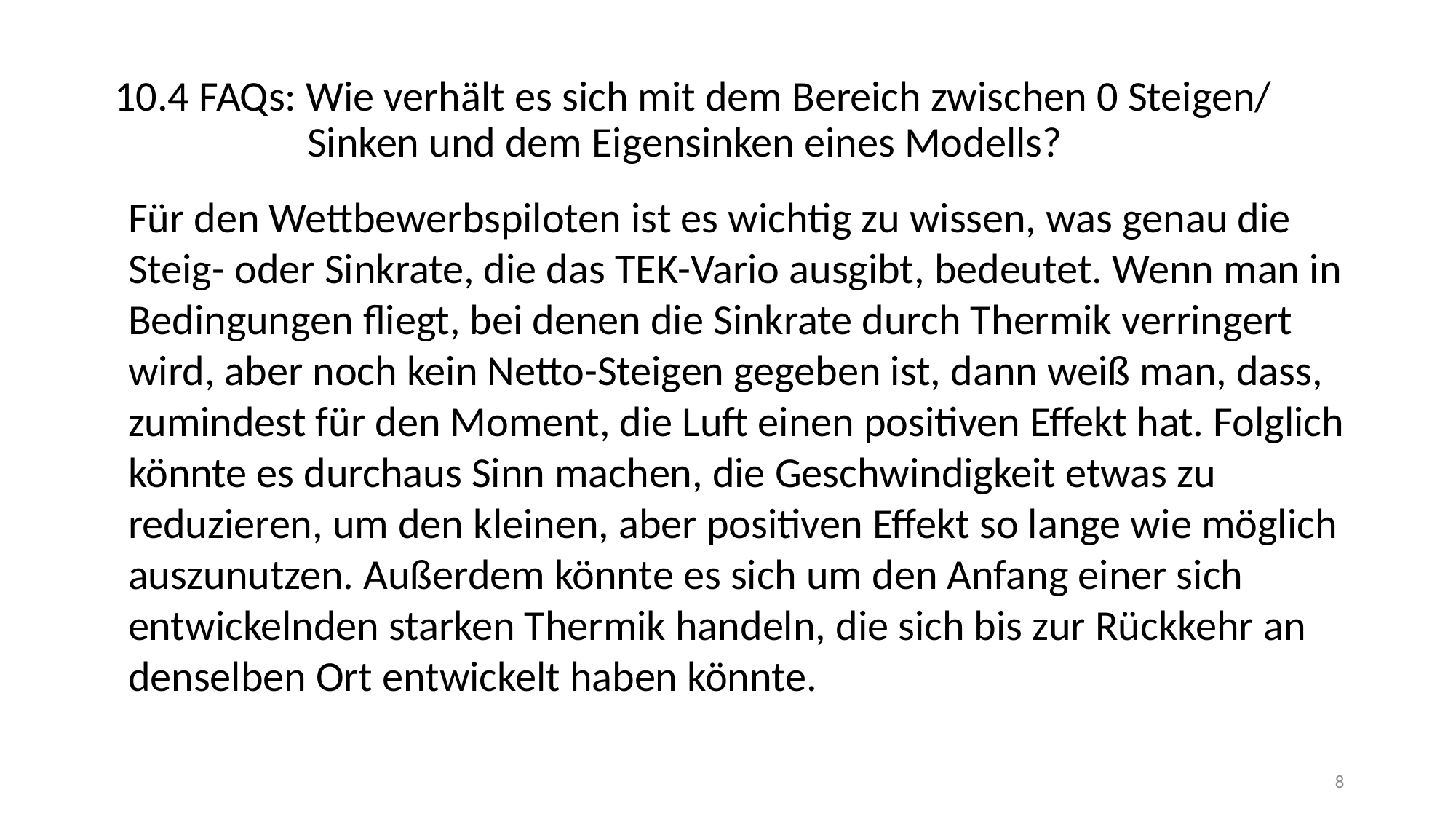

10.4 FAQs: Wie verhält es sich mit dem Bereich zwischen 0 Steigen/
                    Sinken und dem Eigensinken eines Modells?
Für den Wettbewerbspiloten ist es wichtig zu wissen, was genau die Steig- oder Sinkrate, die das TEK-Vario ausgibt, bedeutet. Wenn man in Bedingungen fliegt, bei denen die Sinkrate durch Thermik verringert wird, aber noch kein Netto-Steigen gegeben ist, dann weiß man, dass, zumindest für den Moment, die Luft einen positiven Effekt hat. Folglich könnte es durchaus Sinn machen, die Geschwindigkeit etwas zu reduzieren, um den kleinen, aber positiven Effekt so lange wie möglich auszunutzen. Außerdem könnte es sich um den Anfang einer sich entwickelnden starken Thermik handeln, die sich bis zur Rückkehr an denselben Ort entwickelt haben könnte.

8